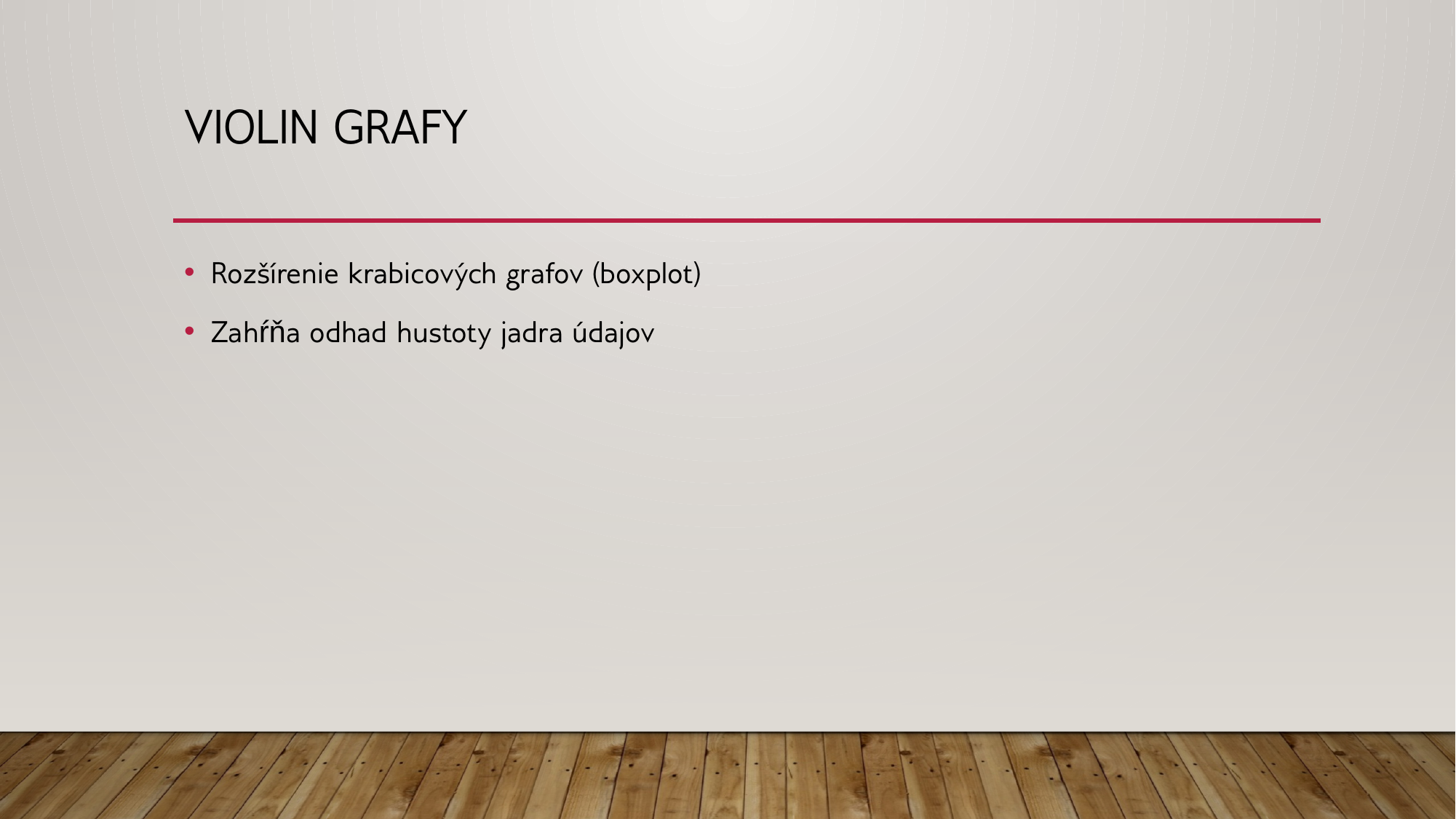

# Violin grafy
Rozšírenie krabicových grafov (boxplot)
Zahŕňa odhad hustoty jadra údajov